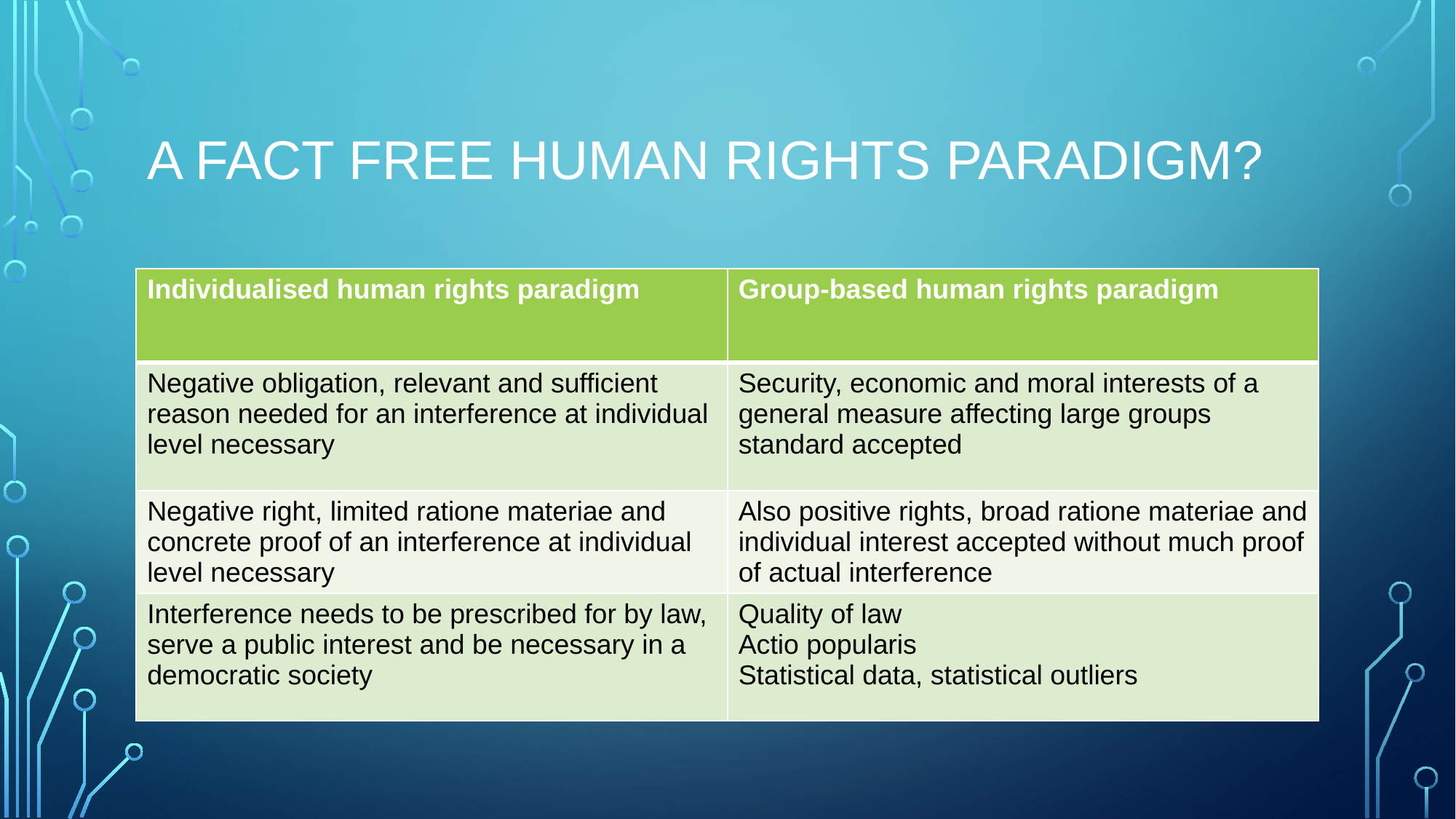

# A Fact Free Human Rights paradigm?
| Individualised human rights paradigm | Group-based human rights paradigm |
| --- | --- |
| Negative obligation, relevant and sufficient reason needed for an interference at individual level necessary | Security, economic and moral interests of a general measure affecting large groups standard accepted |
| Negative right, limited ratione materiae and concrete proof of an interference at individual level necessary | Also positive rights, broad ratione materiae and individual interest accepted without much proof of actual interference |
| Interference needs to be prescribed for by law, serve a public interest and be necessary in a democratic society | Quality of law Actio popularis Statistical data, statistical outliers |